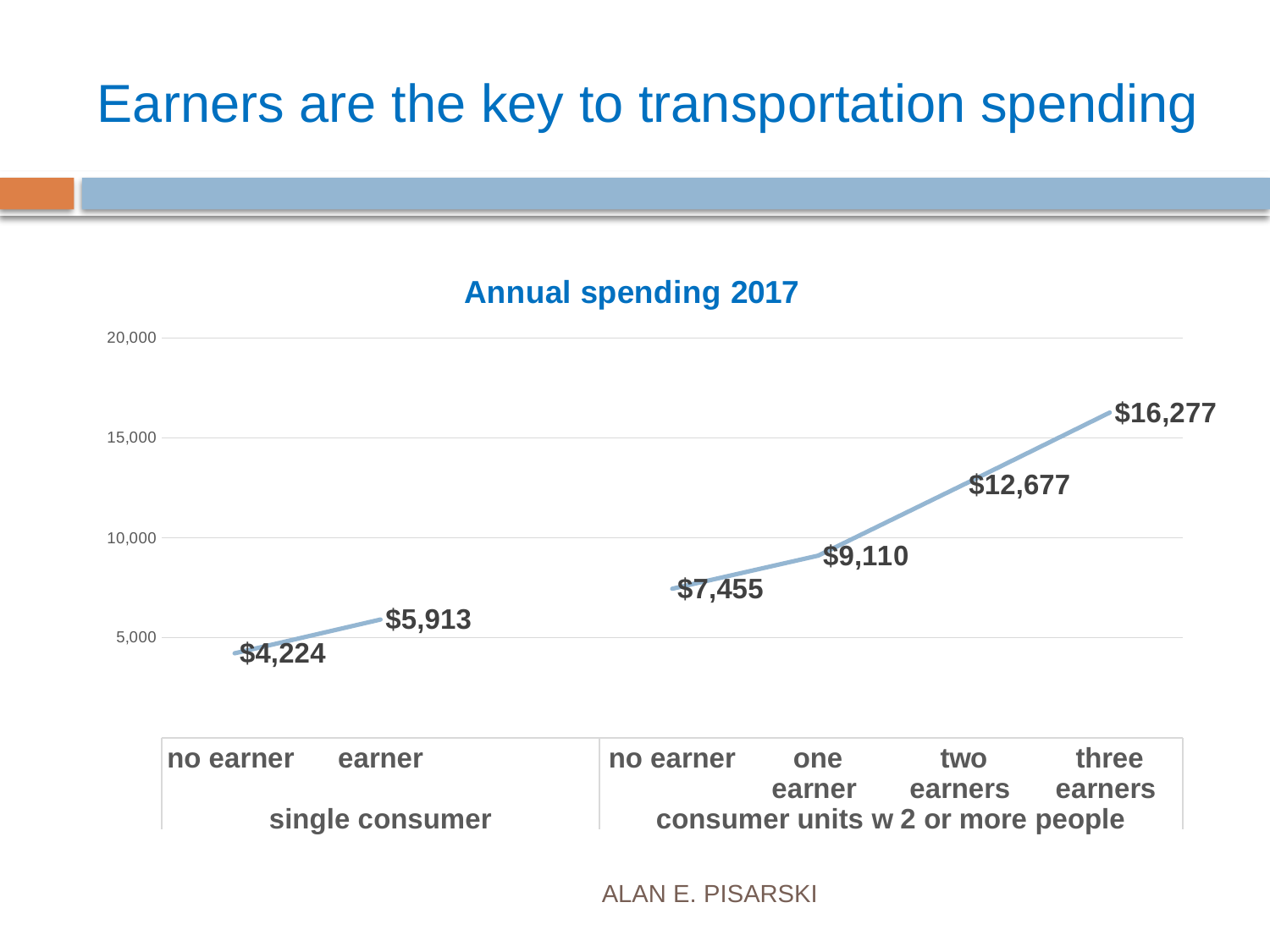

# Earners are the key to transportation spending

### Chart: Annual spending 2017

| Category | spending  |
|---|---|
| no earner  | 4224.0 |
| earner | 5913.0 |
|  | None |
| no earner | 7455.0 |
| one earner  | 9110.0 |
| two earners  | 12677.0 |
| three earners  | 16277.0 |
ALAN E. PISARSKI